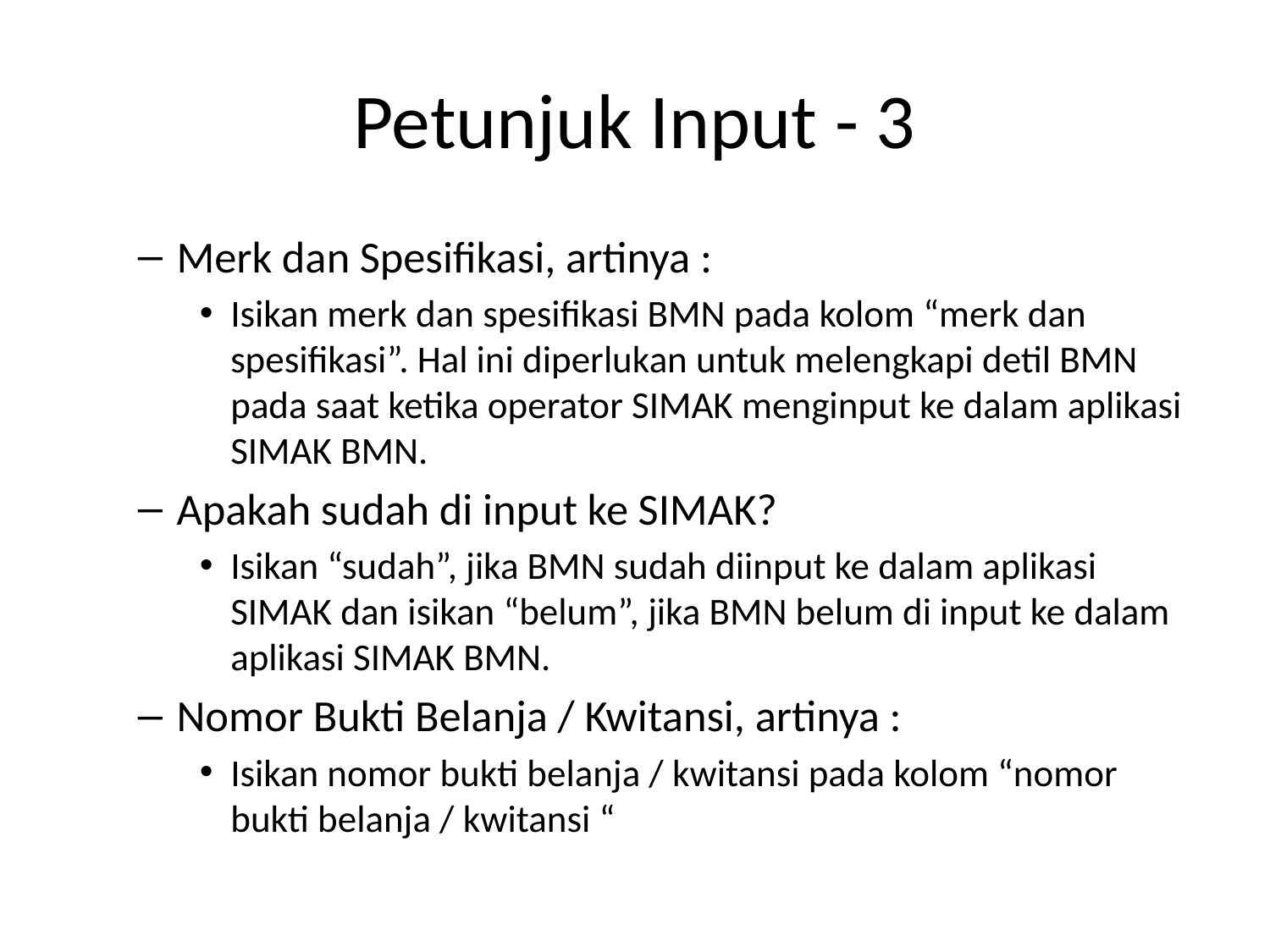

# Petunjuk Input - 3
Merk dan Spesifikasi, artinya :
Isikan merk dan spesifikasi BMN pada kolom “merk dan spesifikasi”. Hal ini diperlukan untuk melengkapi detil BMN pada saat ketika operator SIMAK menginput ke dalam aplikasi SIMAK BMN.
Apakah sudah di input ke SIMAK?
Isikan “sudah”, jika BMN sudah diinput ke dalam aplikasi SIMAK dan isikan “belum”, jika BMN belum di input ke dalam aplikasi SIMAK BMN.
Nomor Bukti Belanja / Kwitansi, artinya :
Isikan nomor bukti belanja / kwitansi pada kolom “nomor bukti belanja / kwitansi “